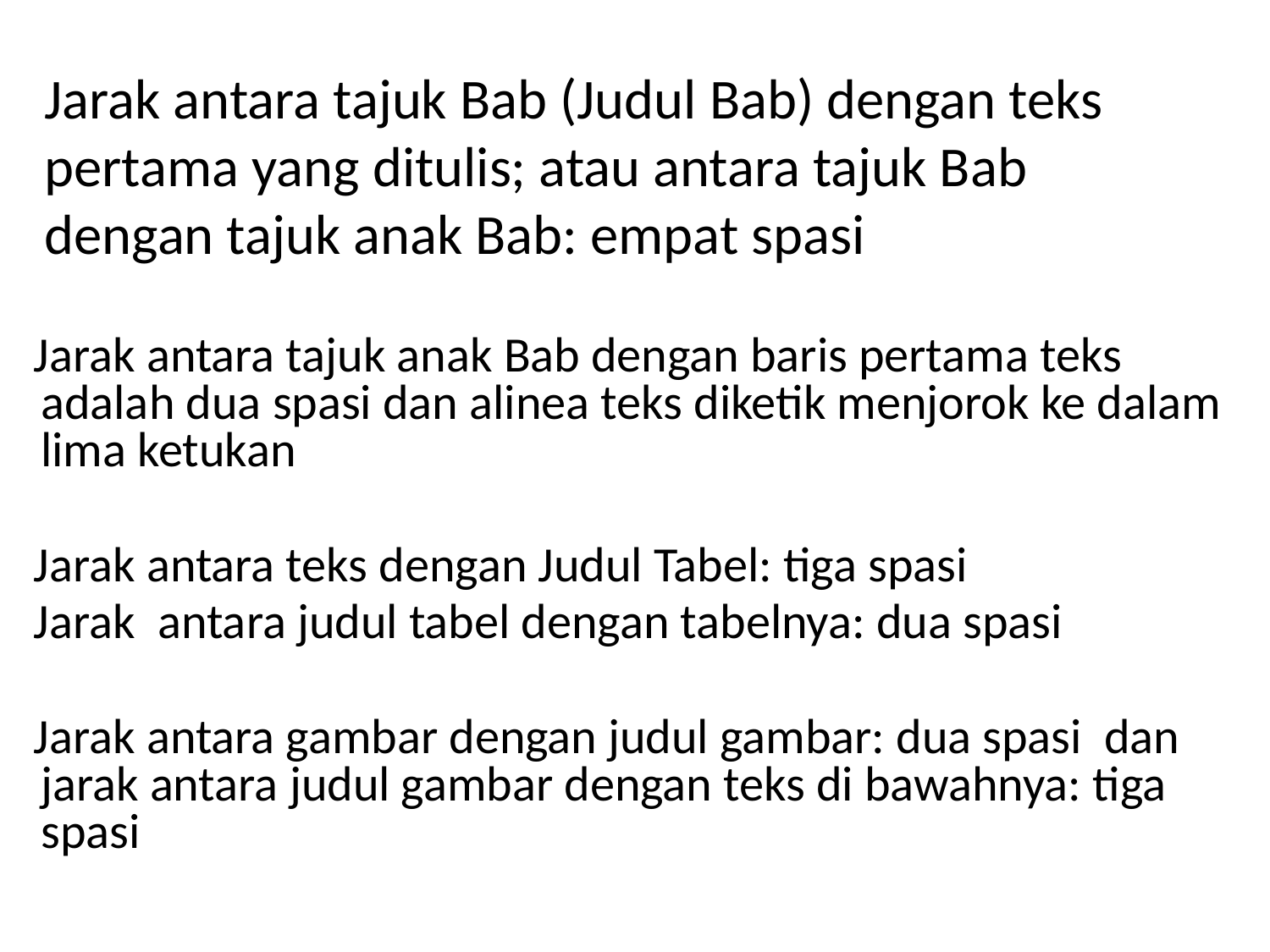

# Jarak antara tajuk Bab (Judul Bab) dengan teks pertama yang ditulis; atau antara tajuk Bab dengan tajuk anak Bab: empat spasi
Jarak antara tajuk anak Bab dengan baris pertama teks adalah dua spasi dan alinea teks diketik menjorok ke dalam lima ketukan

Jarak antara teks dengan Judul Tabel: tiga spasi
Jarak  antara judul tabel dengan tabelnya: dua spasi

Jarak antara gambar dengan judul gambar: dua spasi  dan jarak antara judul gambar dengan teks di bawahnya: tiga spasi